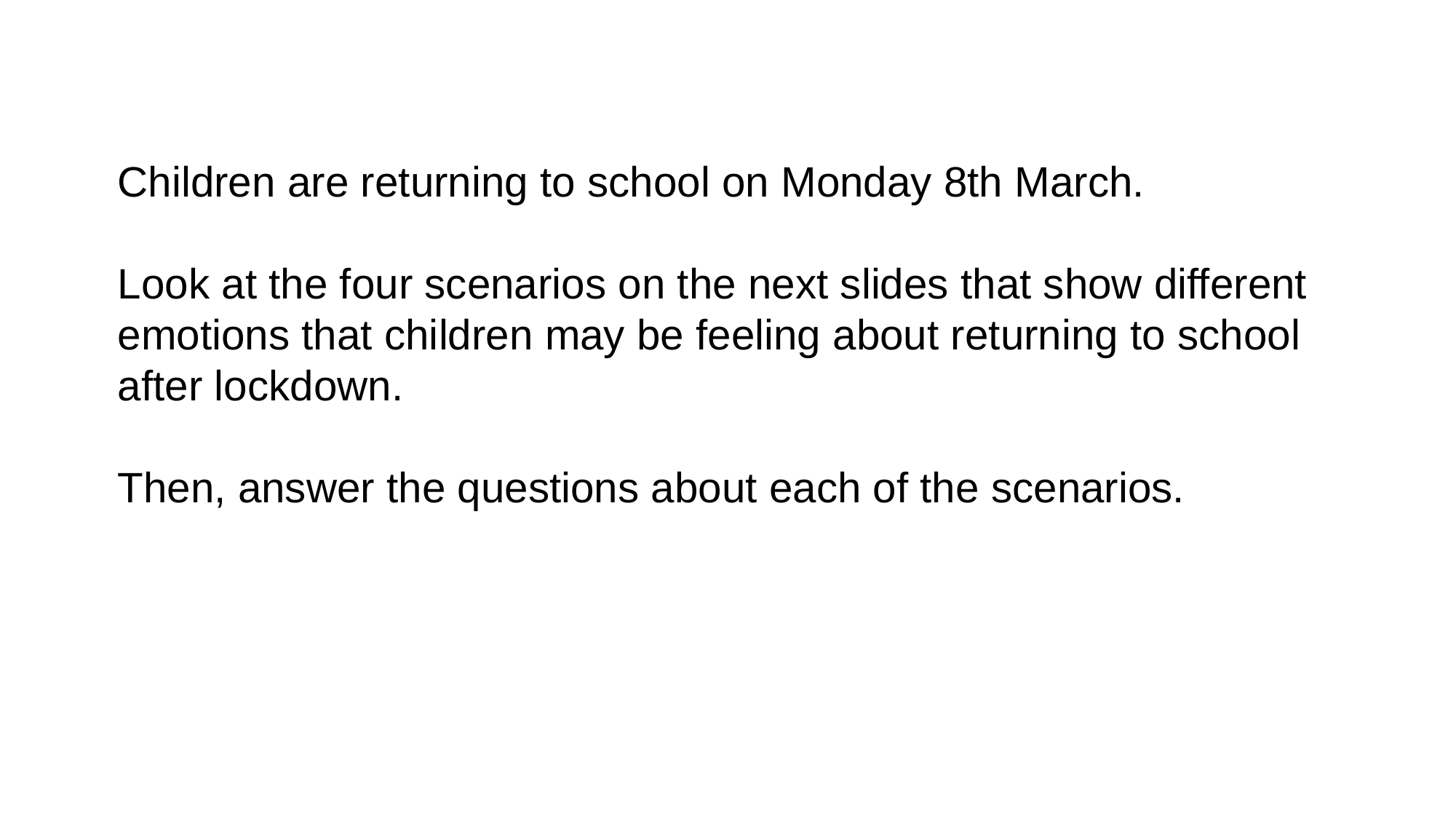

Children are returning to school on Monday 8th March.

Look at the four scenarios on the next slides that show different emotions that children may be feeling about returning to school after lockdown.

Then, answer the questions about each of the scenarios.